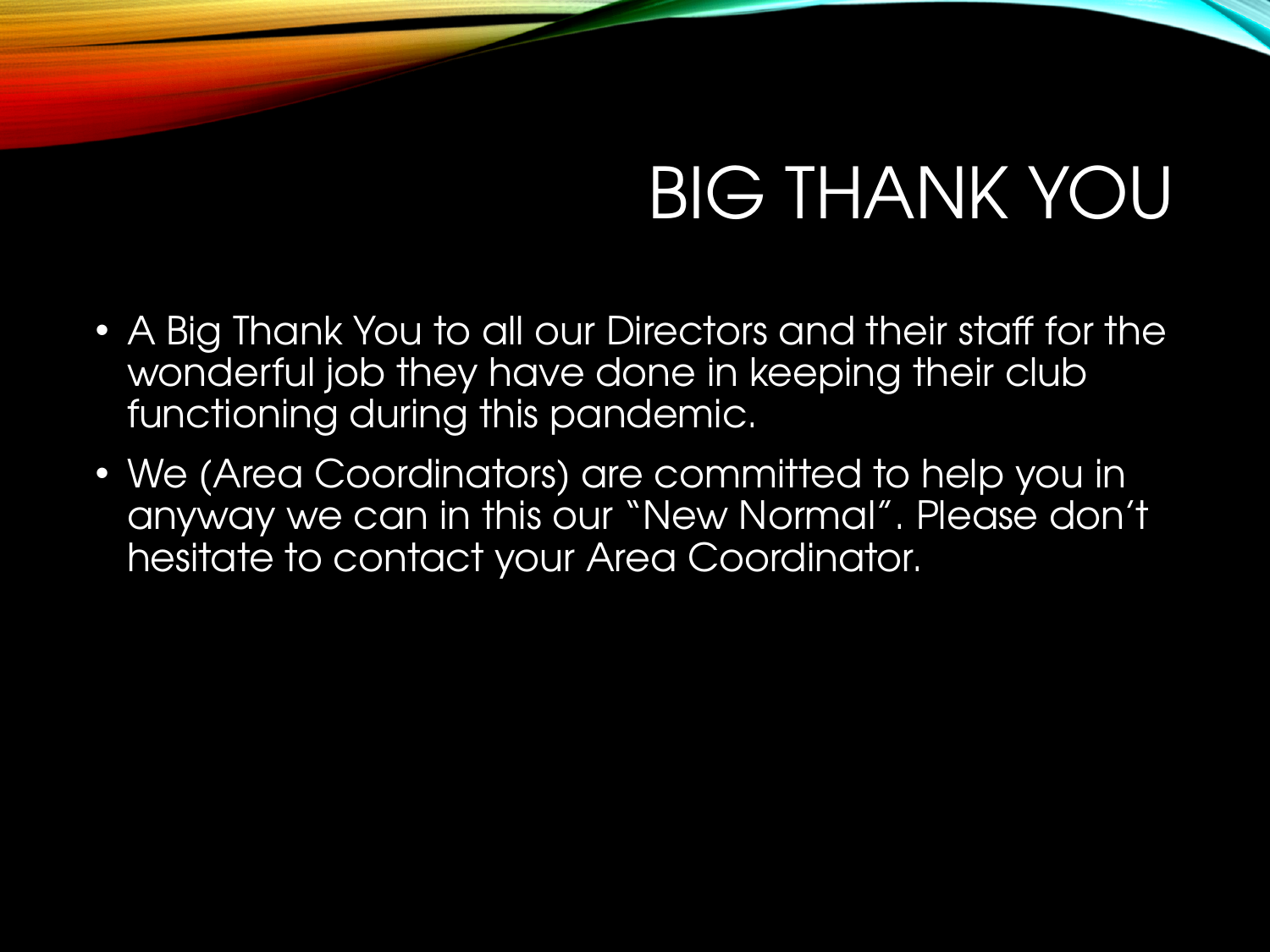

# Big Thank you
A Big Thank You to all our Directors and their staff for the wonderful job they have done in keeping their club functioning during this pandemic.
We (Area Coordinators) are committed to help you in anyway we can in this our “New Normal”. Please don’t hesitate to contact your Area Coordinator.